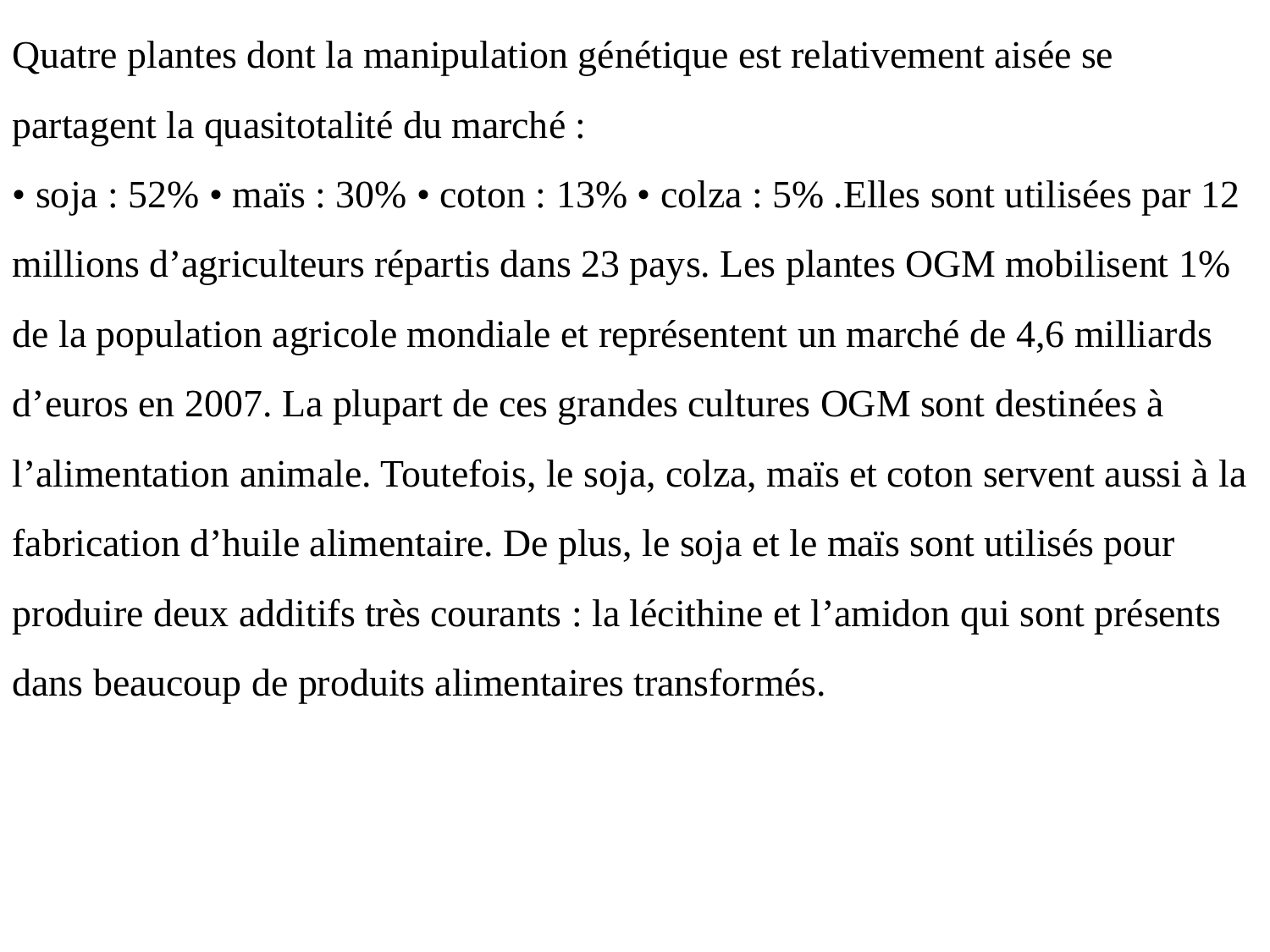

Quatre plantes dont la manipulation génétique est relativement aisée se partagent la quasitotalité du marché :
• soja : 52% • maïs : 30% • coton : 13% • colza : 5% .Elles sont utilisées par 12 millions d’agriculteurs répartis dans 23 pays. Les plantes OGM mobilisent 1% de la population agricole mondiale et représentent un marché de 4,6 milliards d’euros en 2007. La plupart de ces grandes cultures OGM sont destinées à l’alimentation animale. Toutefois, le soja, colza, maïs et coton servent aussi à la fabrication d’huile alimentaire. De plus, le soja et le maïs sont utilisés pour produire deux additifs très courants : la lécithine et l’amidon qui sont présents dans beaucoup de produits alimentaires transformés.